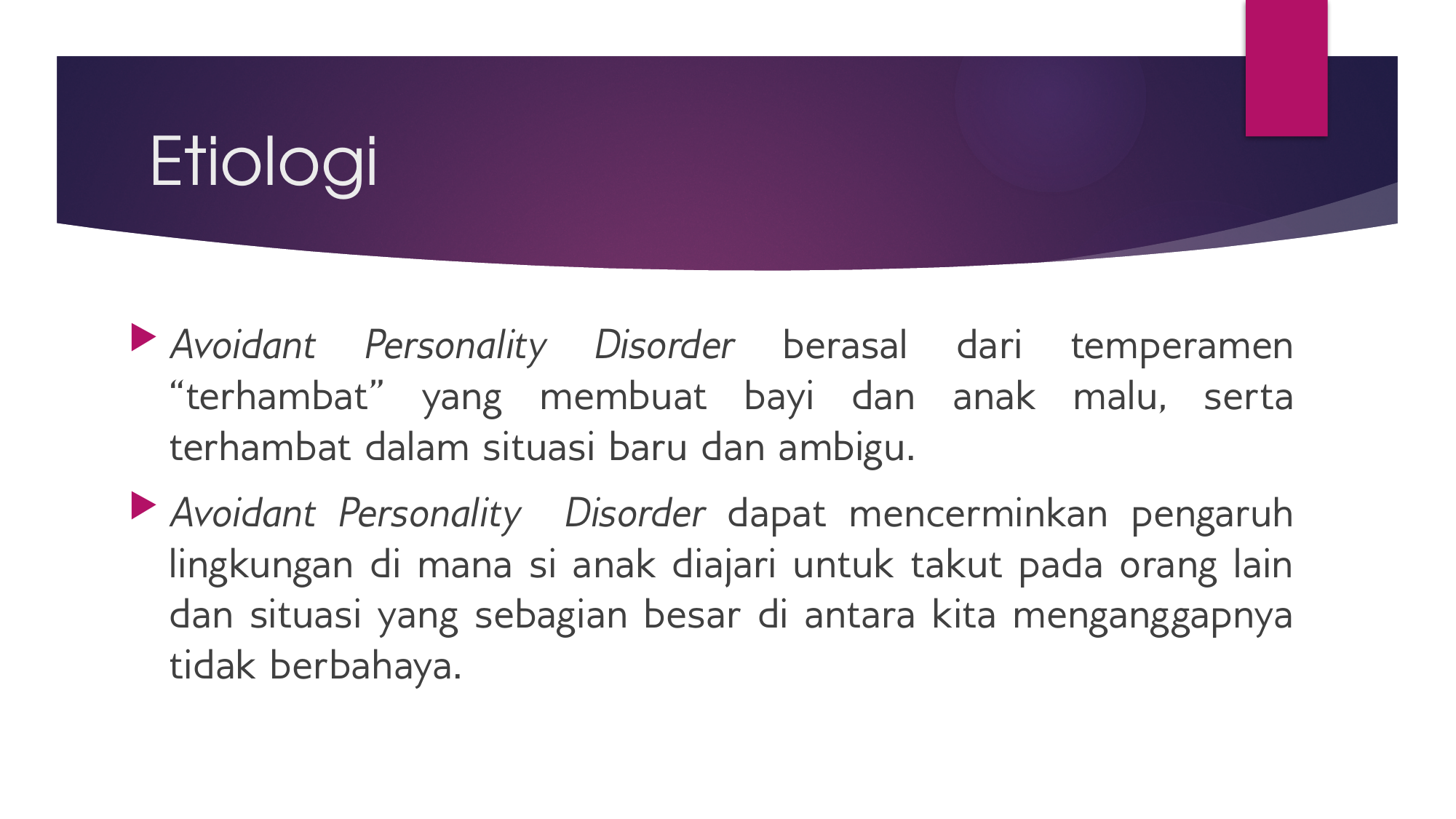

# Etiologi
Avoidant Personality Disorder berasal dari temperamen “terhambat” yang membuat bayi dan anak malu, serta terhambat dalam situasi baru dan ambigu.
Avoidant Personality  Disorder dapat mencerminkan pengaruh lingkungan di mana si anak diajari untuk takut pada orang lain dan situasi yang sebagian besar di antara kita menganggapnya tidak berbahaya.